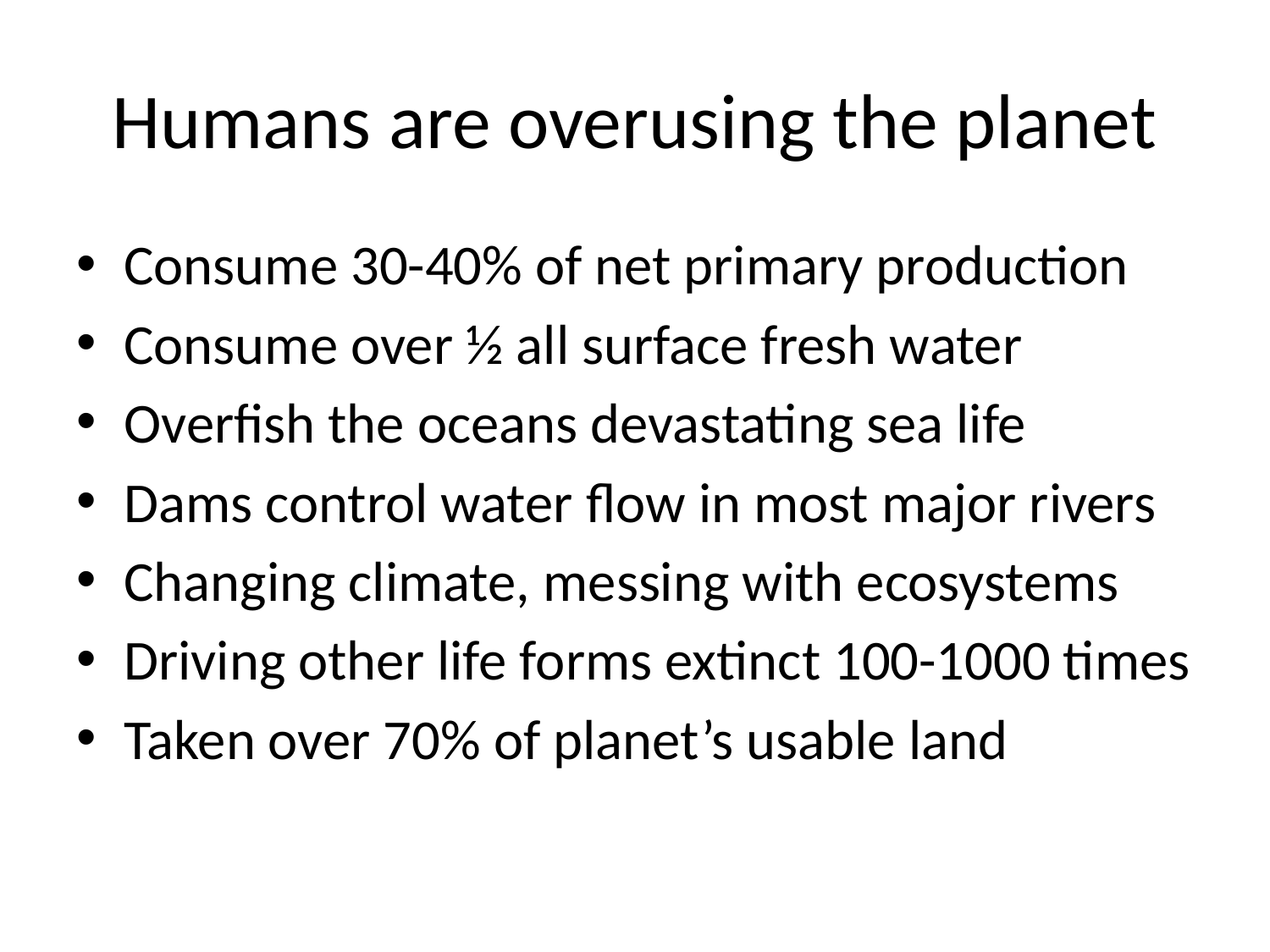

# Humans are overusing the planet
Consume 30-40% of net primary production
Consume over ½ all surface fresh water
Overfish the oceans devastating sea life
Dams control water flow in most major rivers
Changing climate, messing with ecosystems
Driving other life forms extinct 100-1000 times
Taken over 70% of planet’s usable land